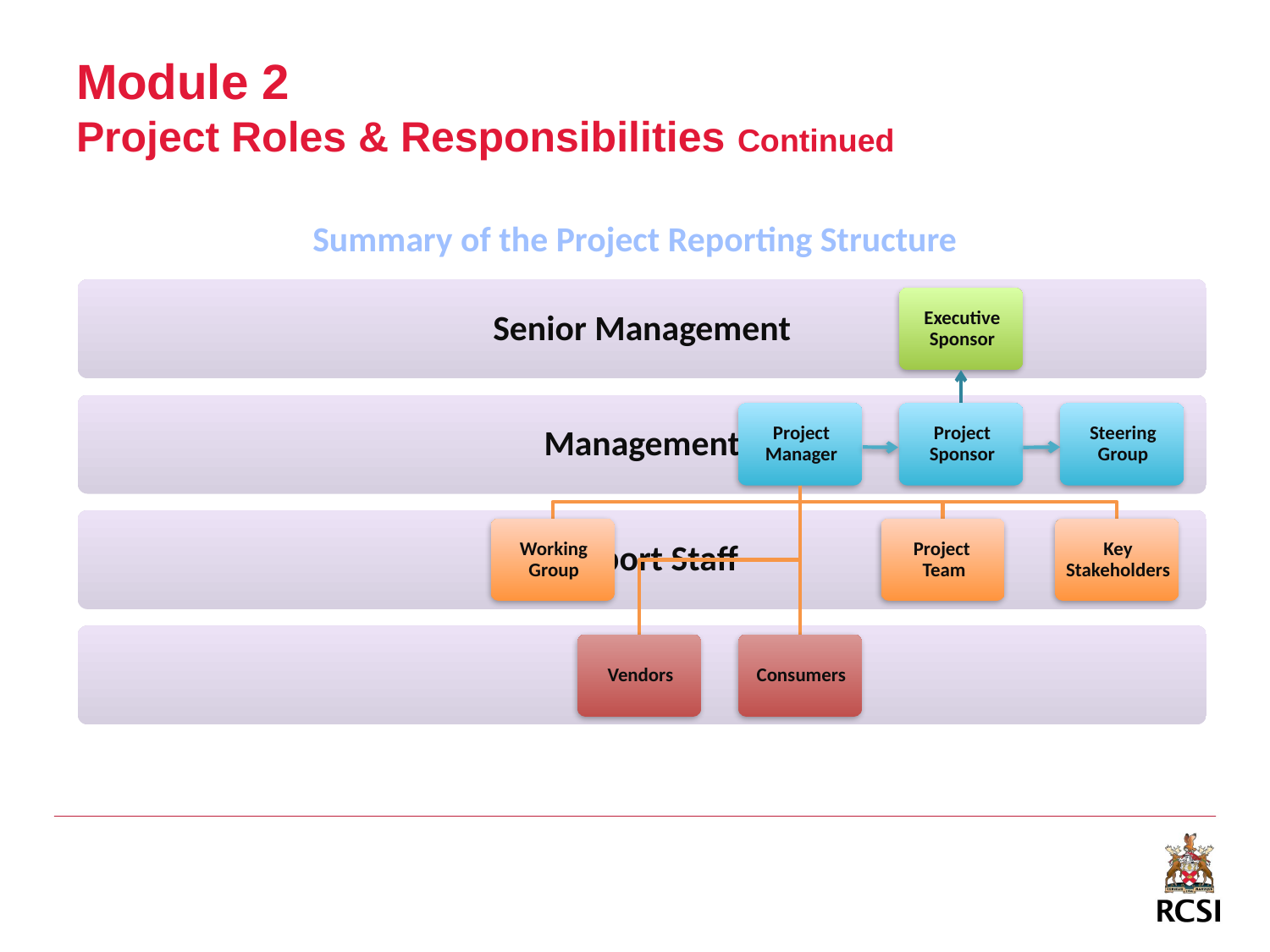

# Module 2 Project Roles & Responsibilities Continued

Summary of the Project Reporting Structure
External
Support Staff
Management
Senior Management
Executive Sponsor
Project Manager
Working Group
Vendors
Consumers
Project
Team
Key Stakeholders
Project Sponsor
Steering Group